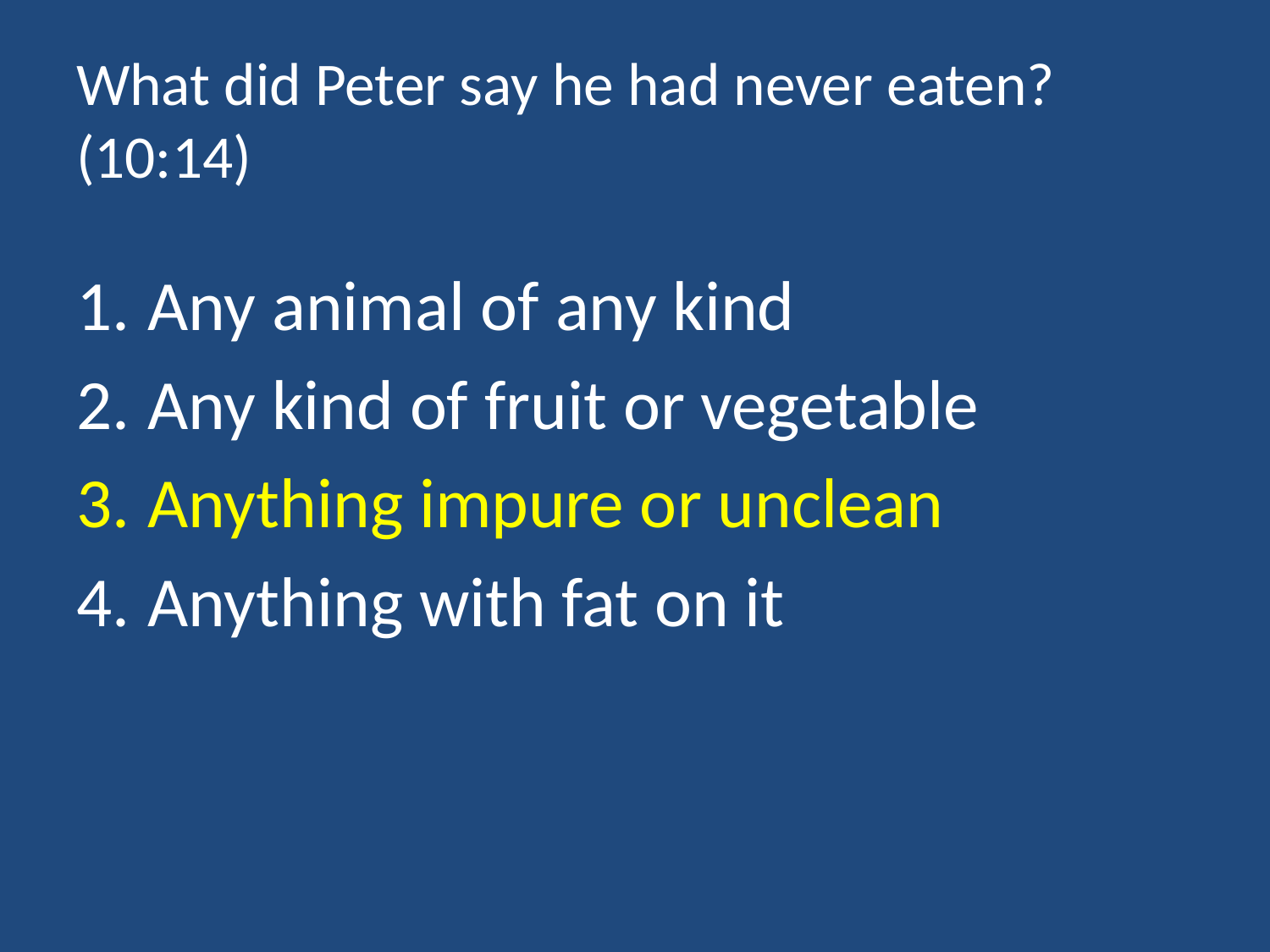

# What did Peter say he had never eaten?  (10:14)
Any animal of any kind
Any kind of fruit or vegetable
Anything impure or unclean
Anything with fat on it